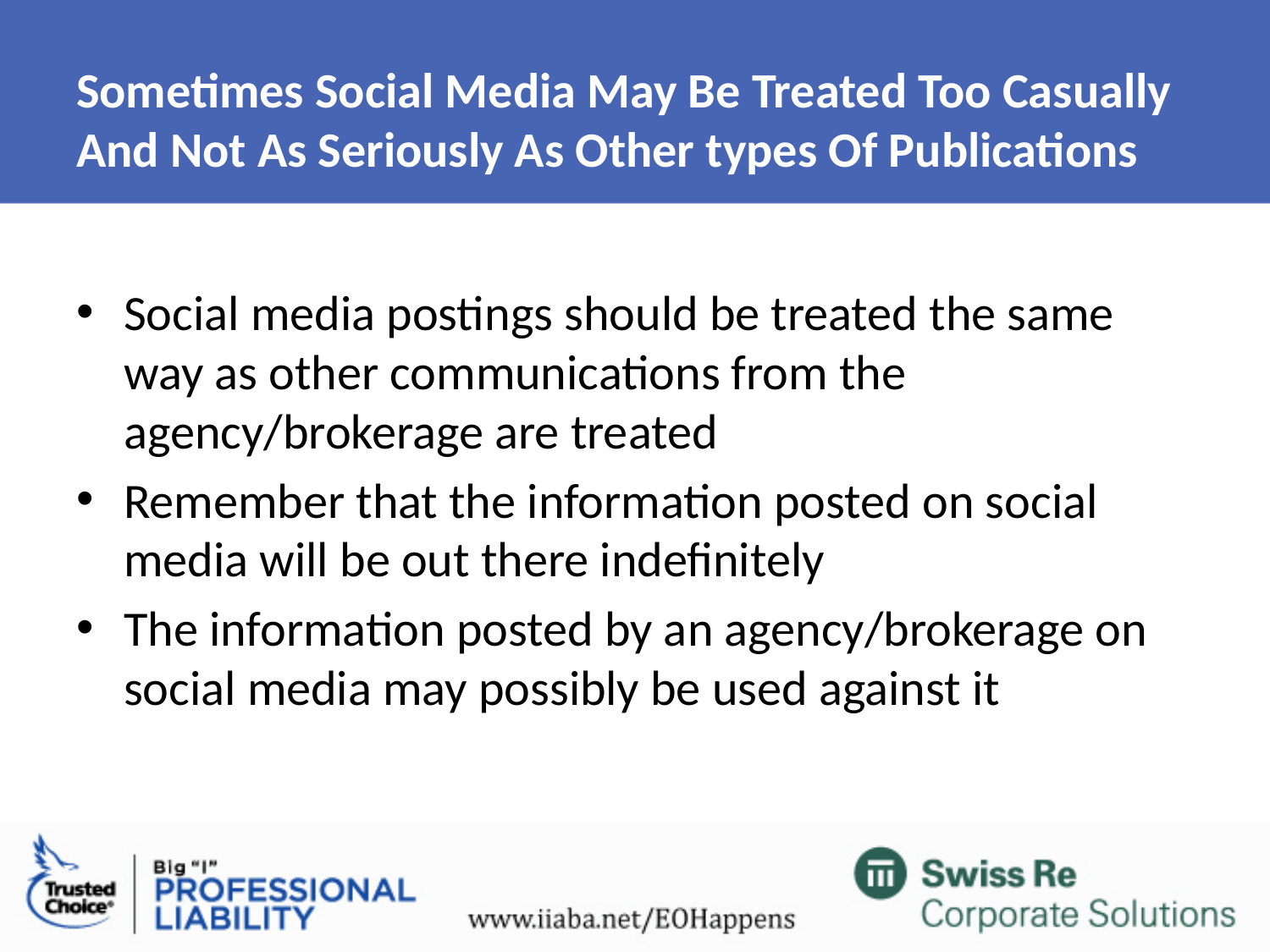

# Sometimes Social Media May Be Treated Too Casually And Not As Seriously As Other types Of Publications
Social media postings should be treated the same way as other communications from the agency/brokerage are treated
Remember that the information posted on social media will be out there indefinitely
The information posted by an agency/brokerage on social media may possibly be used against it